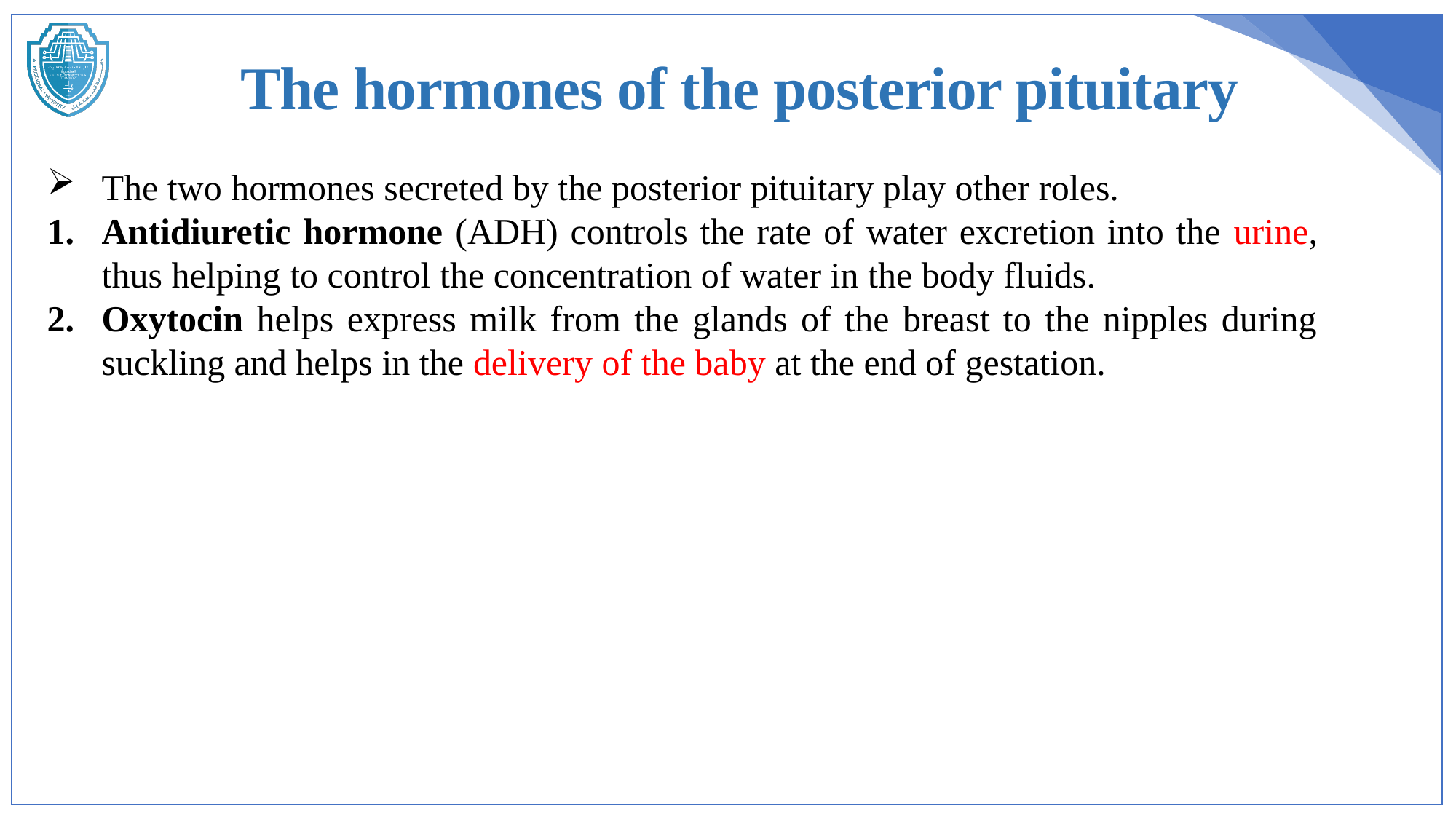

The two hormones secreted by the posterior pituitary play other roles.
Antidiuretic hormone (ADH) controls the rate of water excretion into the urine, thus helping to control the concentration of water in the body fluids.
Oxytocin helps express milk from the glands of the breast to the nipples during suckling and helps in the delivery of the baby at the end of gestation.
The hormones of the posterior pituitary